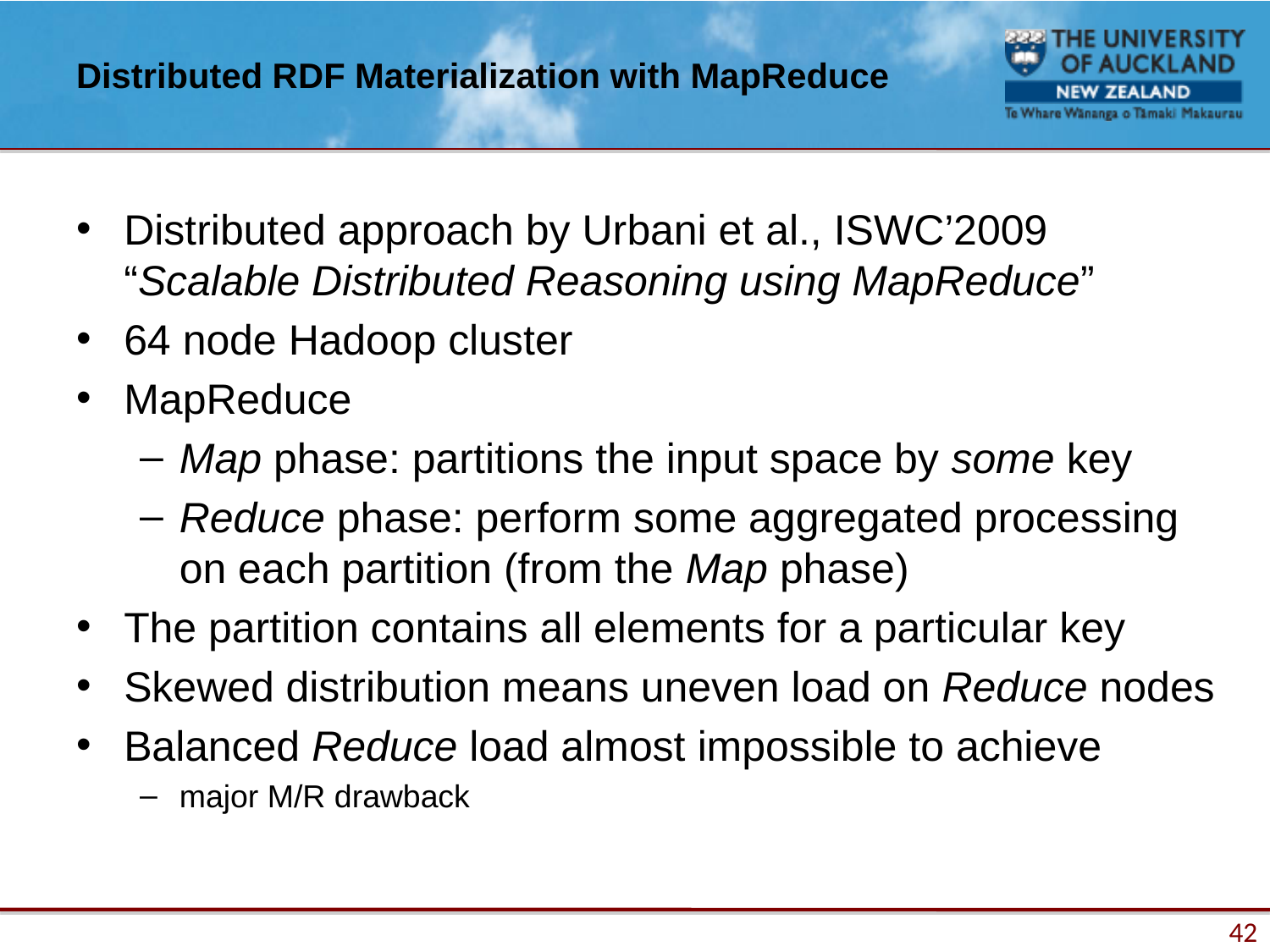

# Distributed RDF Materialization with MapReduce
Distributed approach by Urbani et al., ISWC’2009
“Scalable Distributed Reasoning using MapReduce”
64 node Hadoop cluster
MapReduce
Map phase: partitions the input space by some key
Reduce phase: perform some aggregated processing on each partition (from the Map phase)
The partition contains all elements for a particular key
Skewed distribution means uneven load on Reduce nodes
Balanced Reduce load almost impossible to achieve
major M/R drawback